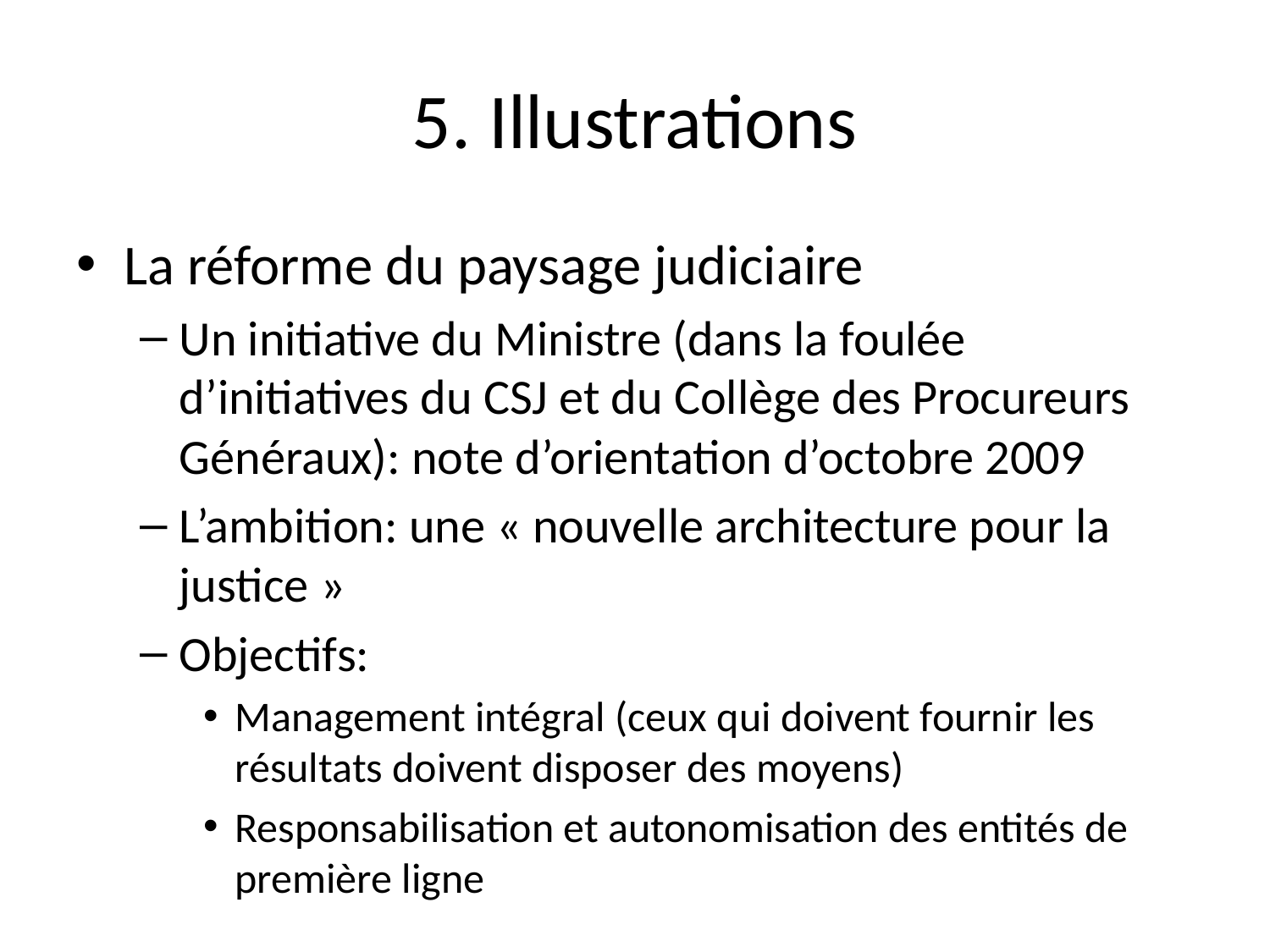

# 5. Illustrations
La réforme du paysage judiciaire
Un initiative du Ministre (dans la foulée d’initiatives du CSJ et du Collège des Procureurs Généraux): note d’orientation d’octobre 2009
L’ambition: une « nouvelle architecture pour la justice »
Objectifs:
Management intégral (ceux qui doivent fournir les résultats doivent disposer des moyens)
Responsabilisation et autonomisation des entités de première ligne